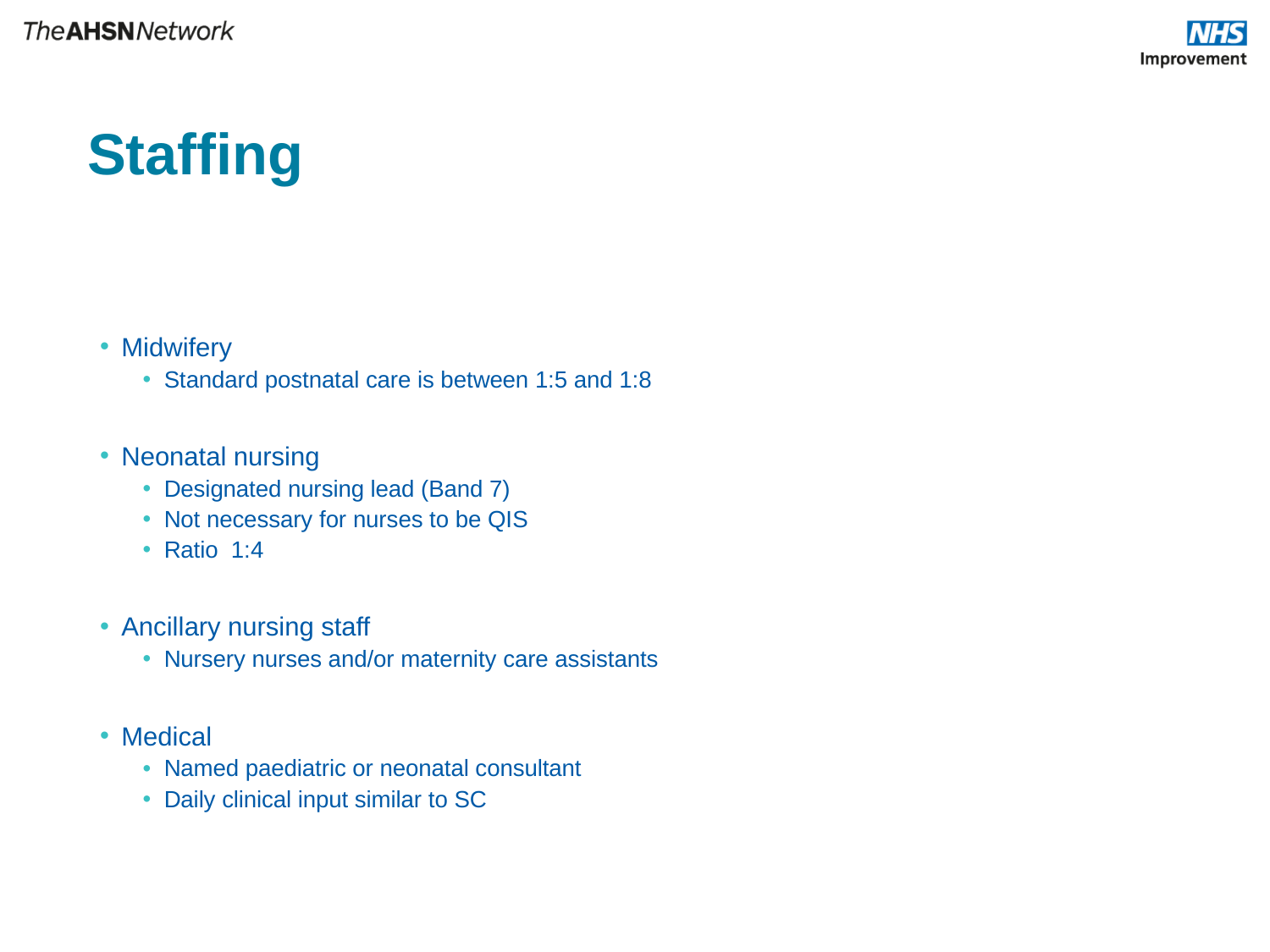

# Staffing
Midwifery
Standard postnatal care is between 1:5 and 1:8

Neonatal nursing
Designated nursing lead (Band 7)
Not necessary for nurses to be QIS
Ratio  1:4

Ancillary nursing staff
Nursery nurses and/or maternity care assistants

Medical
Named paediatric or neonatal consultant
Daily clinical input similar to SC